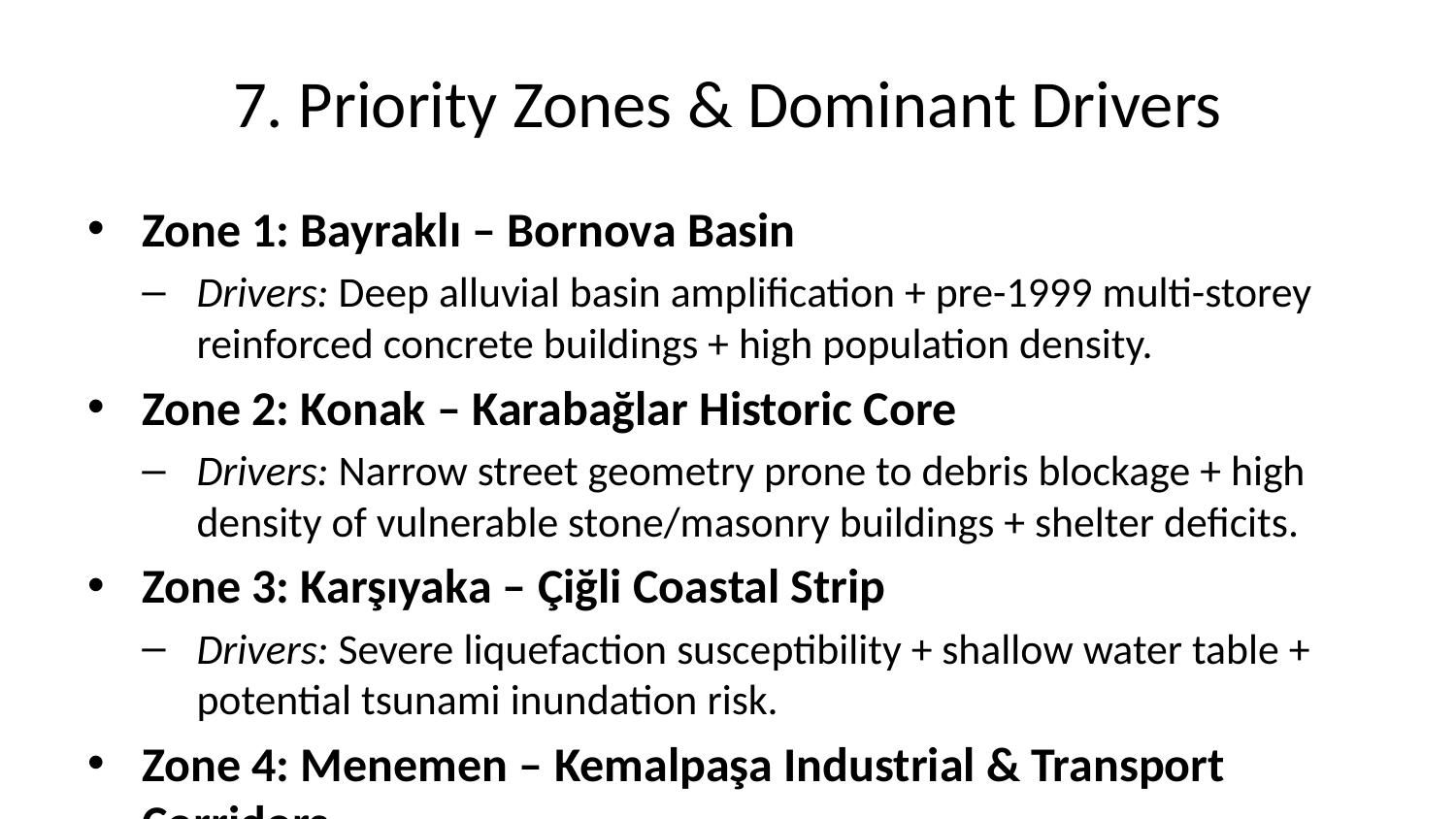

# 7. Priority Zones & Dominant Drivers
Zone 1: Bayraklı – Bornova Basin
Drivers: Deep alluvial basin amplification + pre-1999 multi-storey reinforced concrete buildings + high population density.
Zone 2: Konak – Karabağlar Historic Core
Drivers: Narrow street geometry prone to debris blockage + high density of vulnerable stone/masonry buildings + shelter deficits.
Zone 3: Karşıyaka – Çiğli Coastal Strip
Drivers: Severe liquefaction susceptibility + shallow water table + potential tsunami inundation risk.
Zone 4: Menemen – Kemalpaşa Industrial & Transport Corridors
Drivers: Rapid industrial expansion, hazardous material (BEKRA) sites + vulnerability to highway network disconnection.